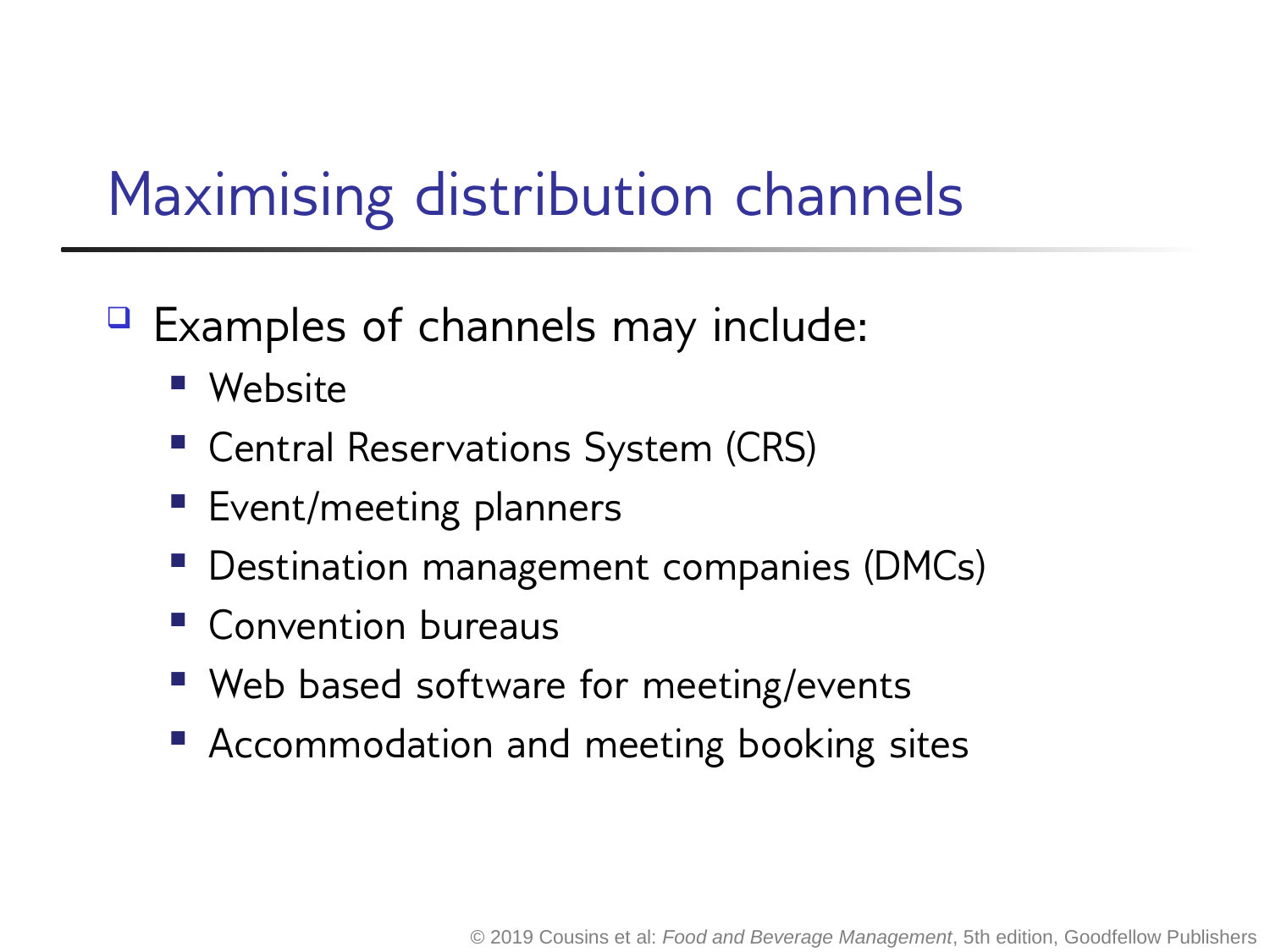

# Maximising distribution channels
Examples of channels may include:
Website
Central Reservations System (CRS)
Event/meeting planners
Destination management companies (DMCs)
Convention bureaus
Web based software for meeting/events
Accommodation and meeting booking sites